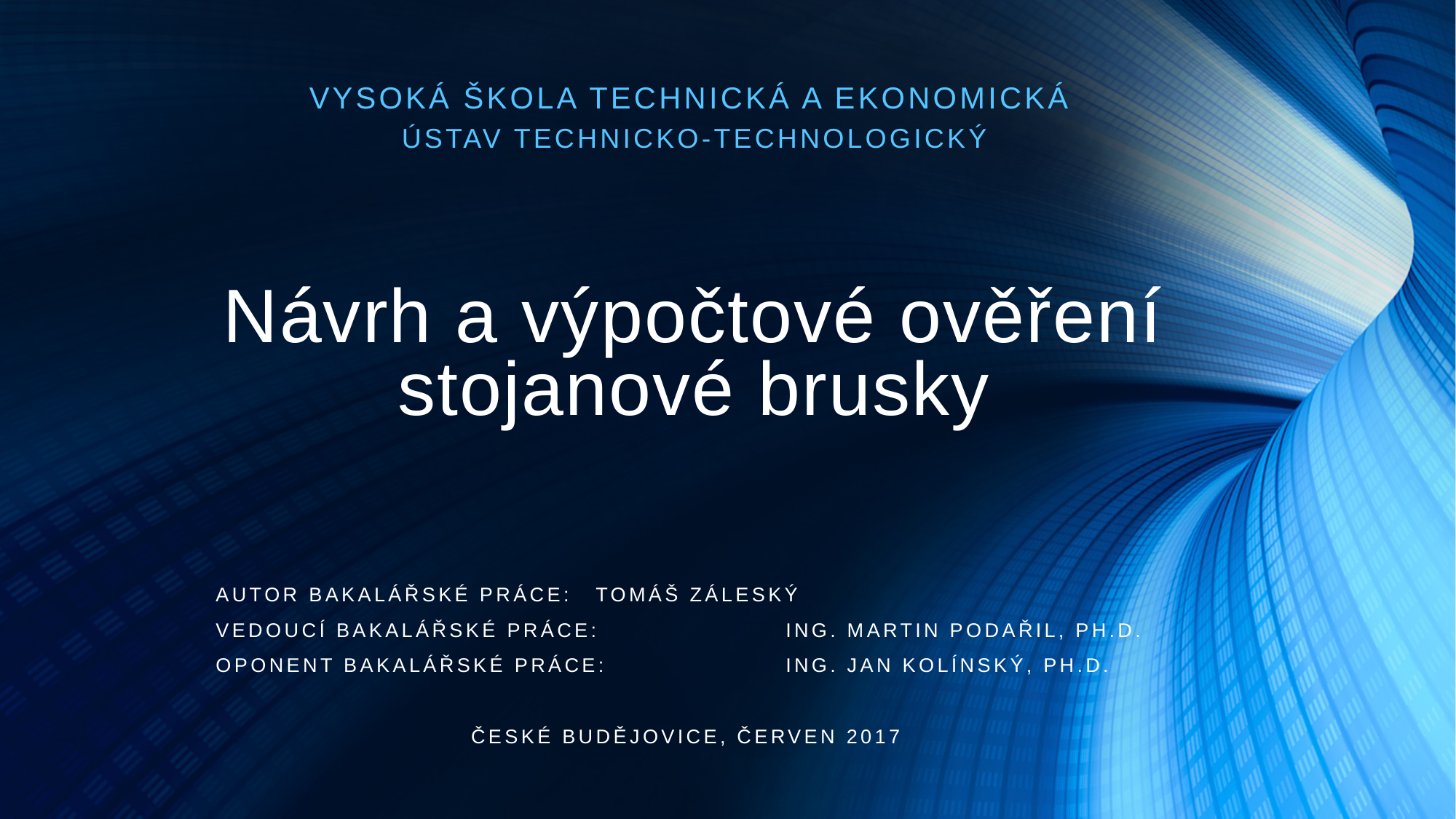

VYSOKÁ ŠKOLA TECHNICKÁ A EKONOMICKÁ
ÚSTAV TECHNICKO-TECHNOLOGICKÝ
# Návrh a výpočtové ověření stojanové brusky
Autor bakalářské práce: 		Tomáš záleský
Vedoucí bakalářské práce: 		Ing. Martin Podařil, Ph.D.
Oponent bakalářské práce:		Ing. Jan Kolínský, Ph.D.

České budějovice, červen 2017